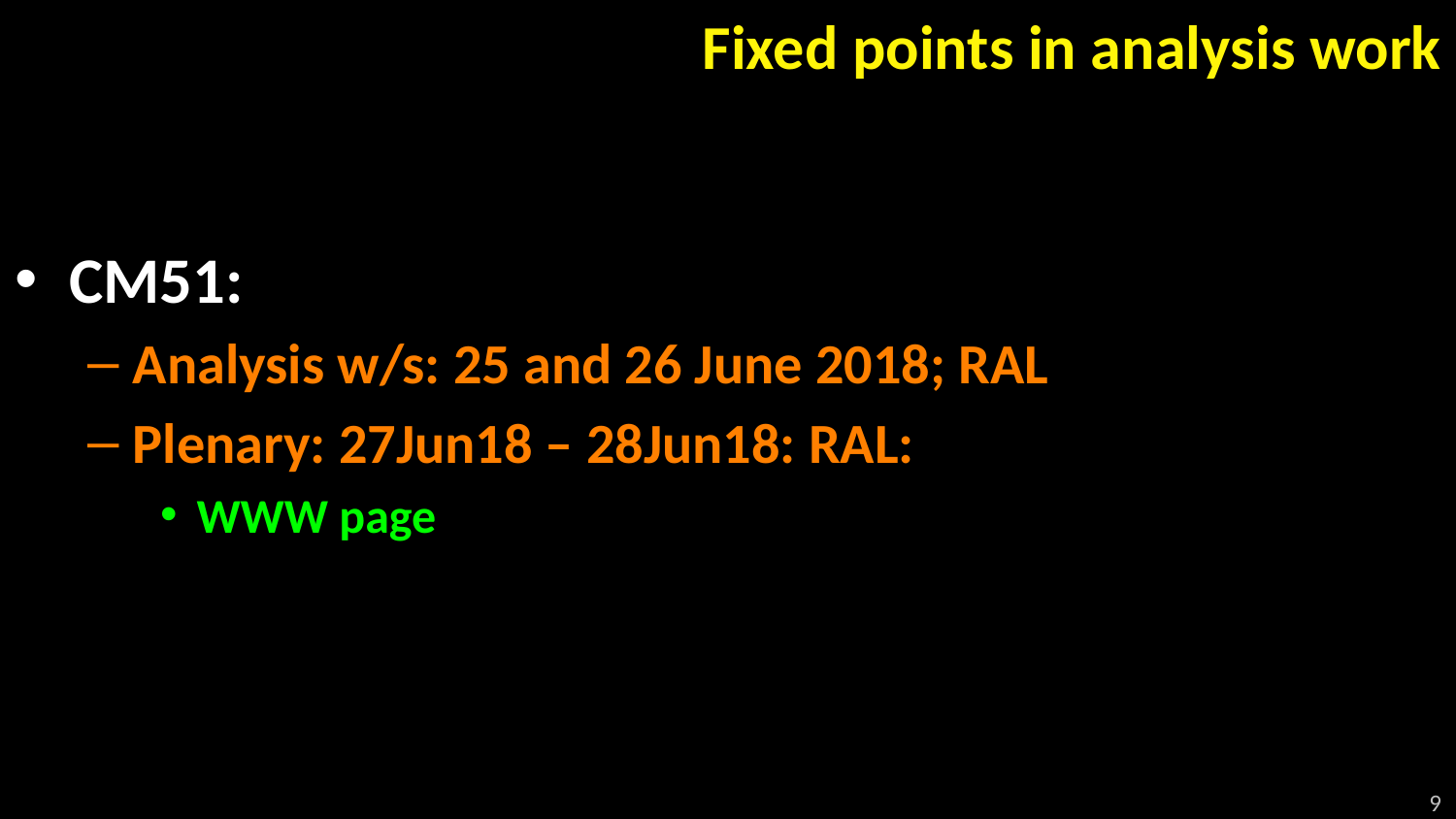

# Fixed points in analysis work

CM51:
Analysis w/s: 25 and 26 June 2018; RAL
Plenary: 27Jun18 – 28Jun18: RAL:
WWW page
9